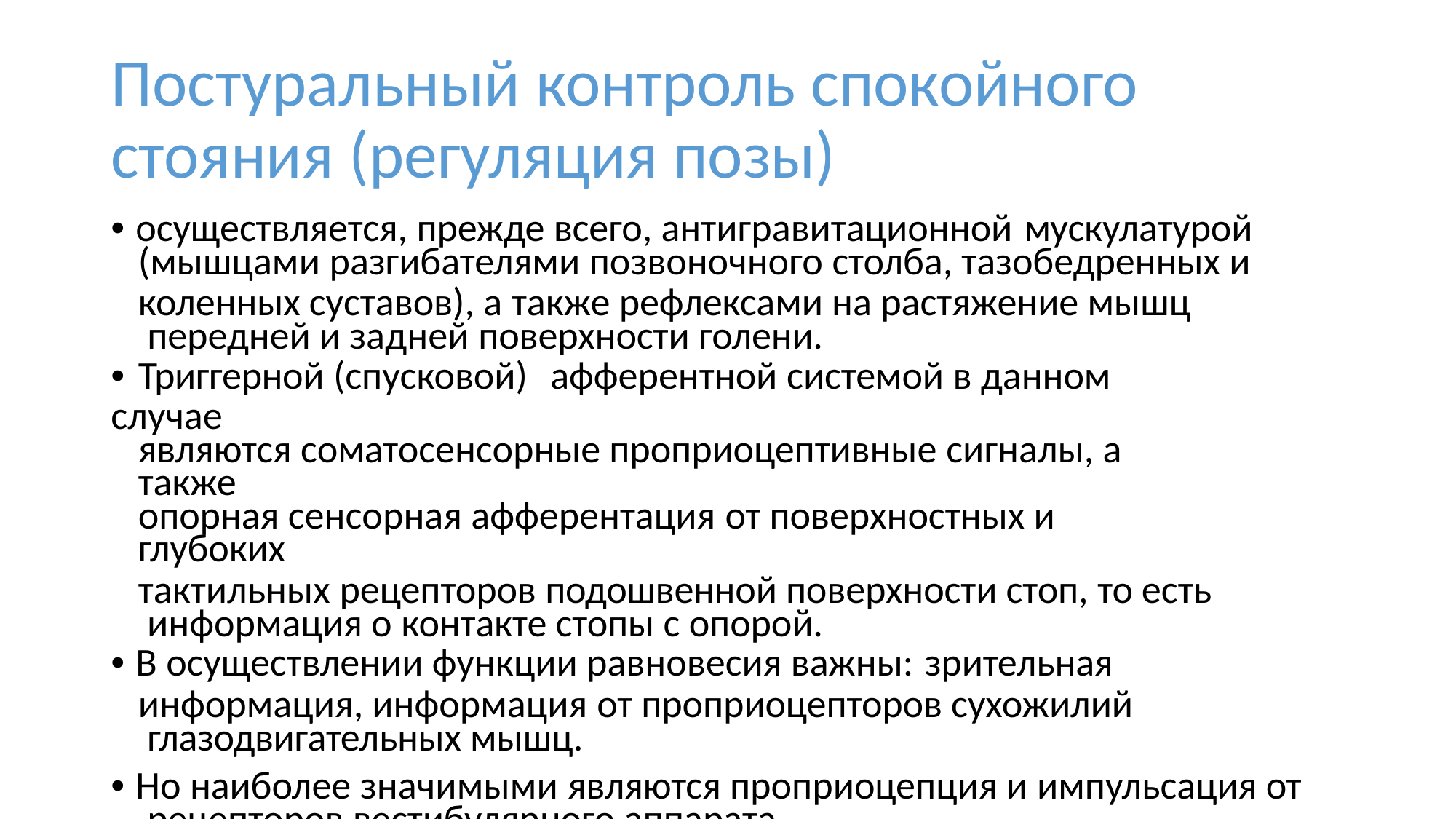

# Постуральный контроль спокойного  стояния (регуляция позы)
• осуществляется, прежде всего, антигравитационной мускулатурой
(мышцами разгибателями позвоночного столба, тазобедренных и
коленных суставов), а также рефлексами на растяжение мышц  передней и задней поверхности голени.
• Триггерной (спусковой)	афферентной системой в данном случае
являются соматосенсорные проприоцептивные сигналы, а также
опорная сенсорная афферентация от поверхностных и глубоких
тактильных рецепторов подошвенной поверхности стоп, то есть  информация о контакте стопы с опорой.
• В осуществлении функции равновесия важны: зрительная
информация, информация от проприоцепторов сухожилий  глазодвигательных мышц.
• Но наиболее значимыми являются проприоцепция и импульсация от  рецепторов вестибулярного аппарата